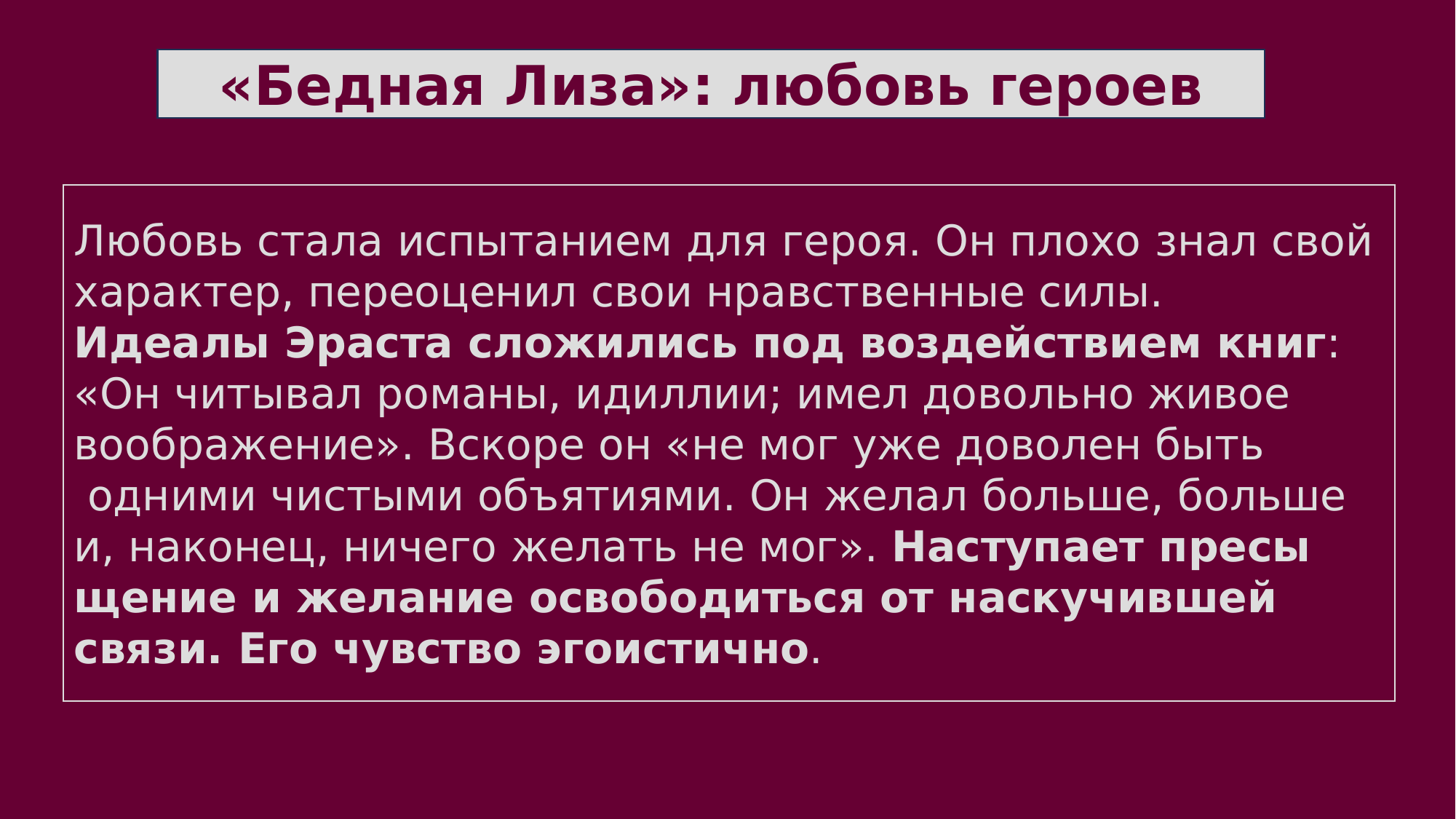

«Бедная Лиза»: любовь героев
Любовь стала испытанием для героя. Он плохо знал свой характер, переоценил свои нравственные силы.
Идеалы Эраста сложились под воздействием книг: «Он читывал романы, идиллии; имел довольно живое воображение». Вскоре он «не мог уже доволен быть  одними чистыми объ­ятиями. Он желал больше, больше и, нако­нец, ничего желать не мог». Наступает пресы­щение и желание освободиться от наскучив­шей связи. Его чувство эгоистично.